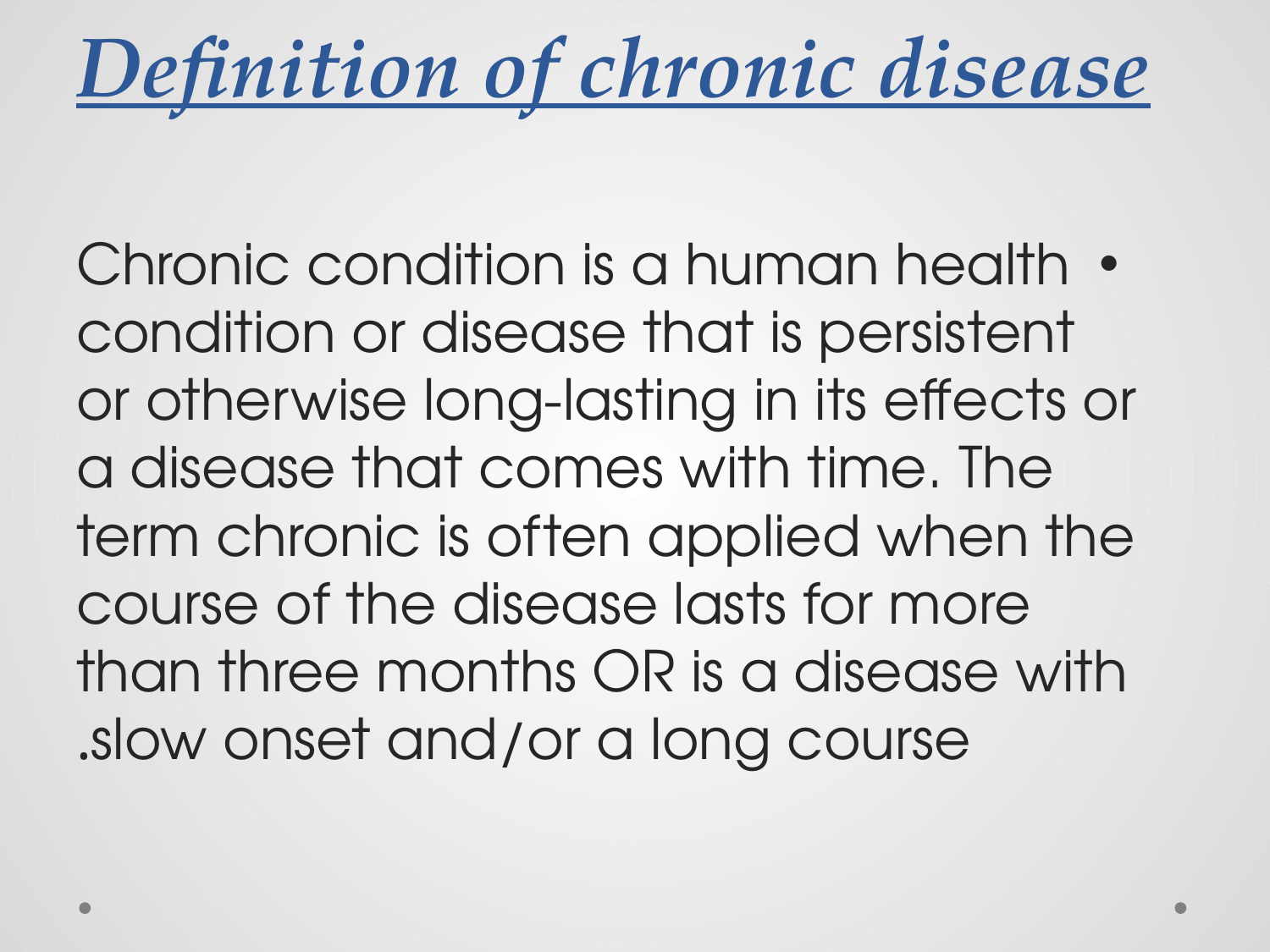

# Definition of chronic disease
Chronic condition is a human health condition or disease that is persistent or otherwise long-lasting in its effects or a disease that comes with time. The term chronic is often applied when the course of the disease lasts for more than three months OR is a disease with slow onset and/or a long course.